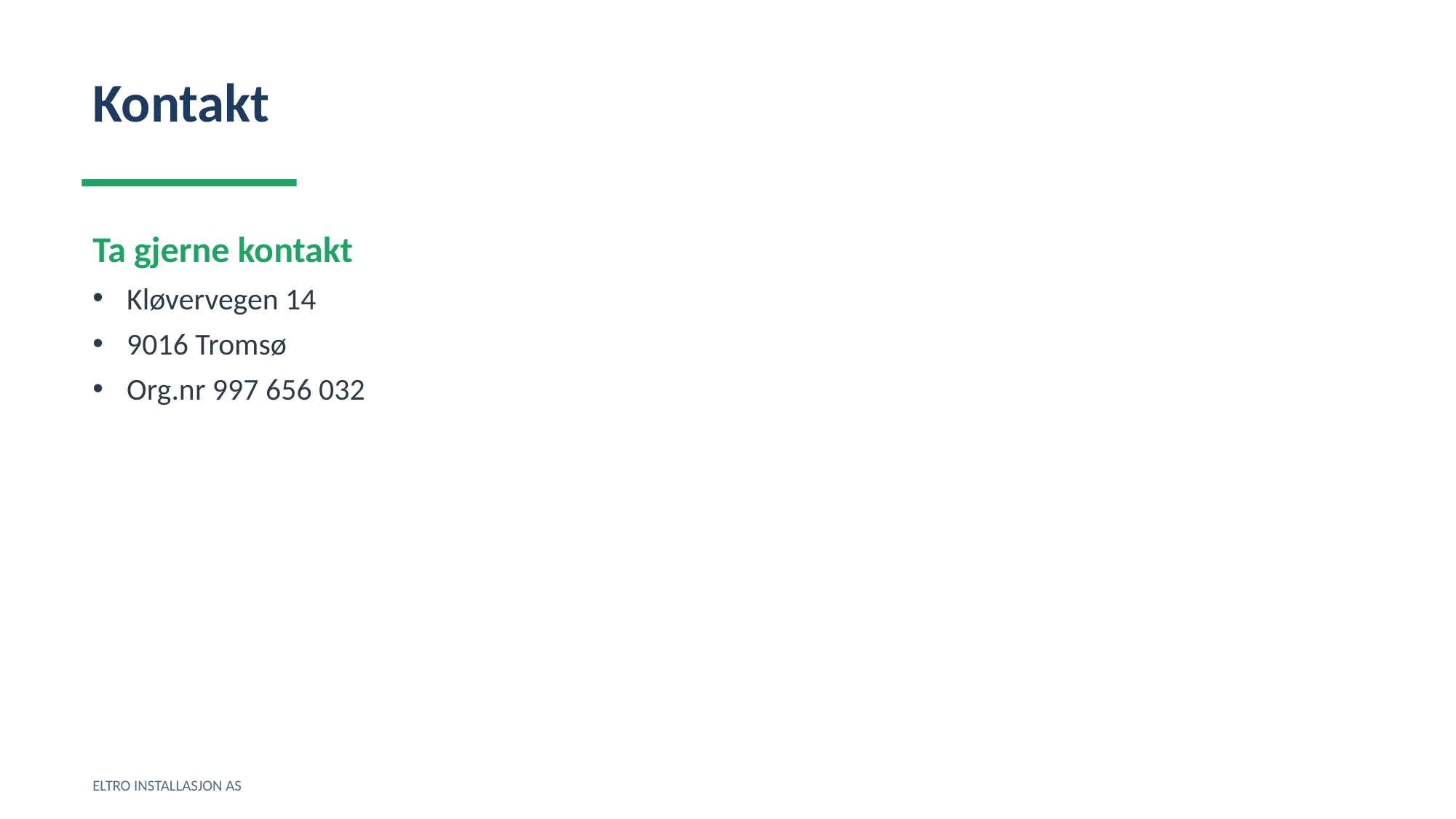

Kontakt

Ta gjerne kontakt
Kløvervegen 14
9016 Tromsø
Org.nr 997 656 032
ELTRO INSTALLASJON AS